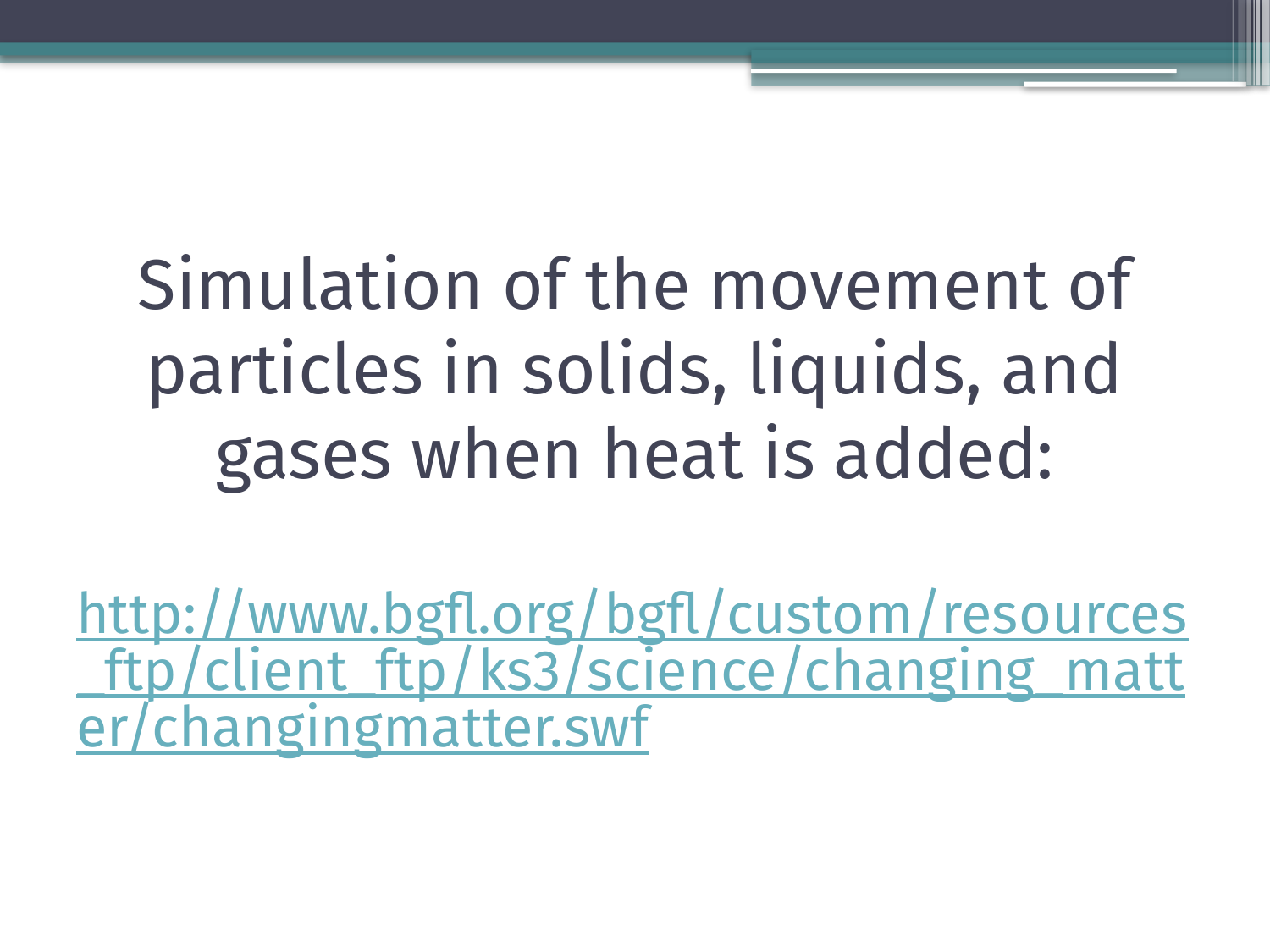

# Simulation of the movement of particles in solids, liquids, and gases when heat is added: http://www.bgfl.org/bgfl/custom/resources_ftp/client_ftp/ks3/science/changing_matter/changingmatter.swf